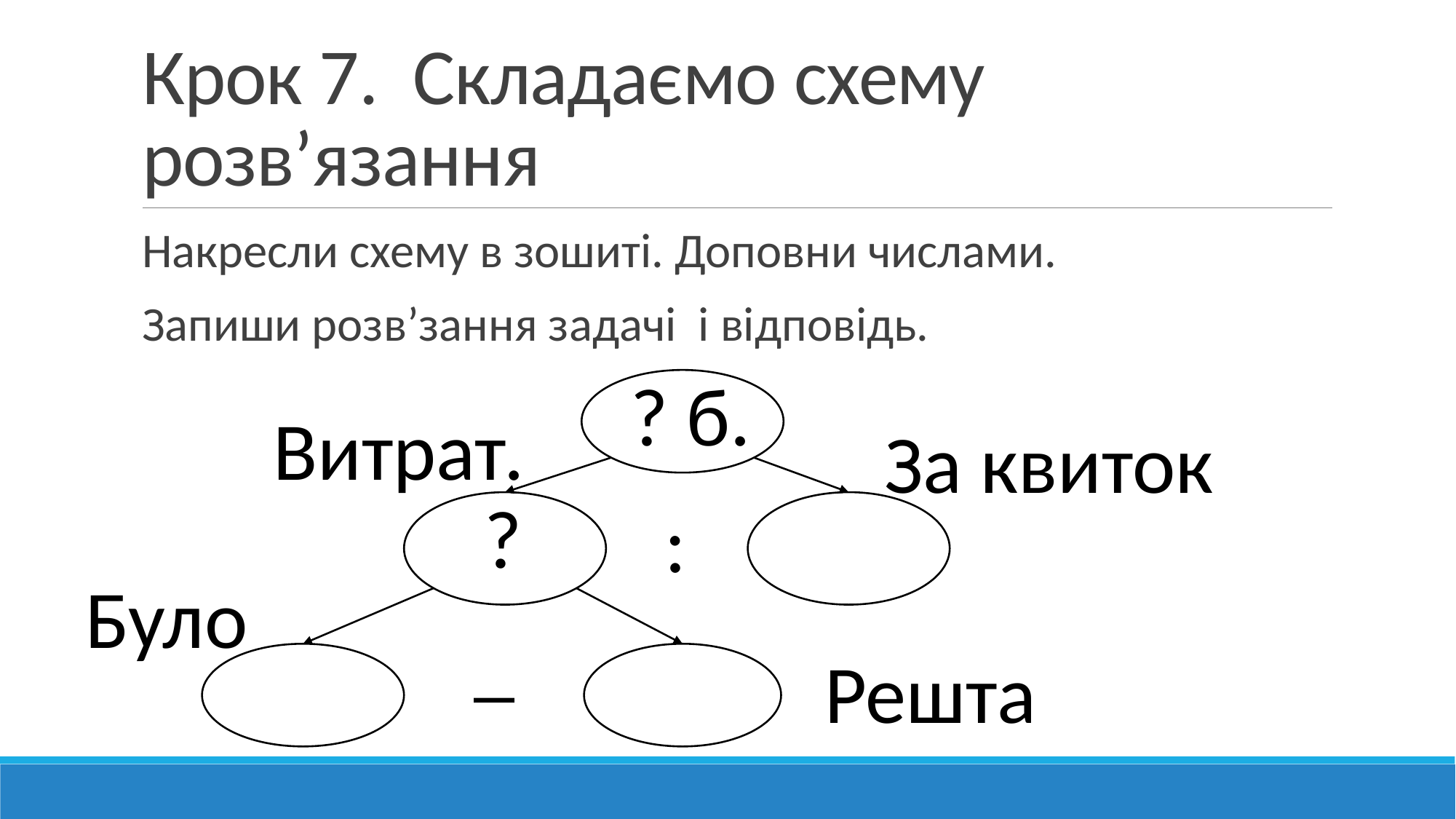

# Крок 7.  Складаємо схему розв’язання
Накресли схему в зошиті. Доповни числами.
Запиши розв’зання задачі  і відповідь.
? б.

Витрат.
За квиток
?
:

Було
_
Решта